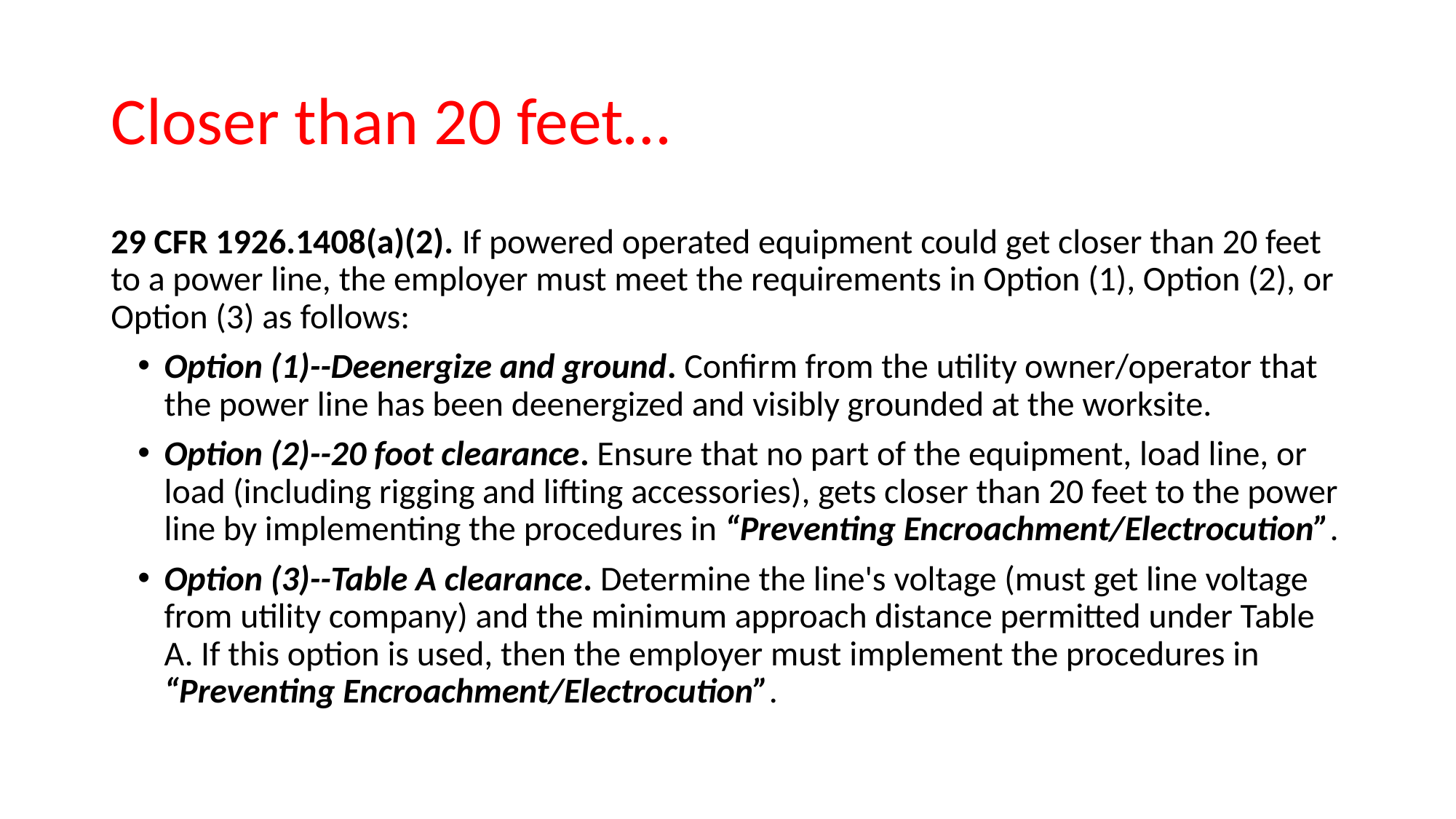

# Closer than 20 feet…
29 CFR 1926.1408(a)(2). If powered operated equipment could get closer than 20 feet to a power line, the employer must meet the requirements in Option (1), Option (2), or Option (3) as follows:
Option (1)--Deenergize and ground. Confirm from the utility owner/operator that the power line has been deenergized and visibly grounded at the worksite.
Option (2)--20 foot clearance. Ensure that no part of the equipment, load line, or load (including rigging and lifting accessories), gets closer than 20 feet to the power line by implementing the procedures in “Preventing Encroachment/Electrocution”.
Option (3)--Table A clearance. Determine the line's voltage (must get line voltage from utility company) and the minimum approach distance permitted under Table A. If this option is used, then the employer must implement the procedures in “Preventing Encroachment/Electrocution”.